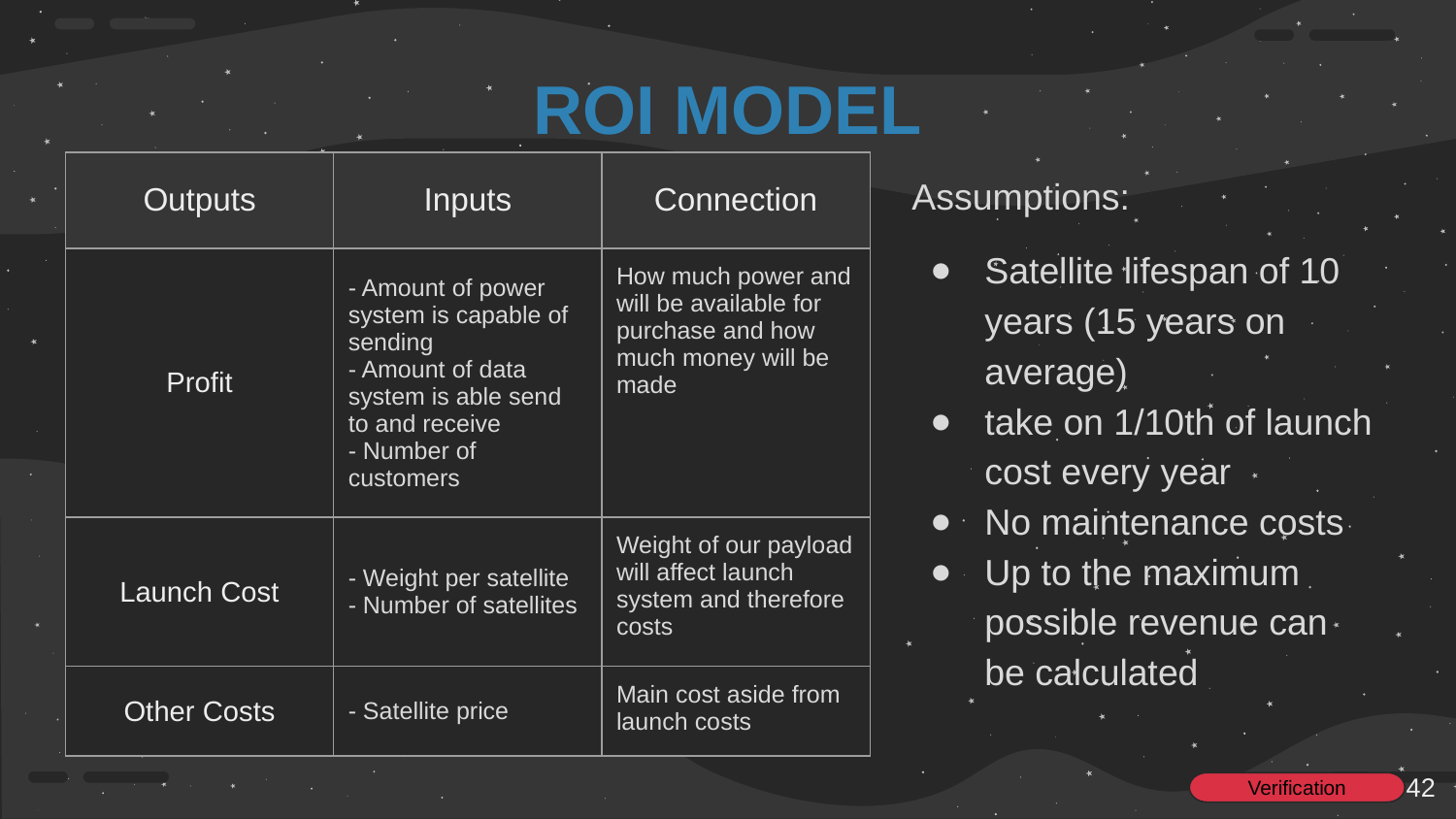

# ROI MODEL
Assumptions:
Satellite lifespan of 10 years (15 years on average)
take on 1/10th of launch cost every year
No maintenance costs
Up to the maximum possible revenue can be calculated
| Outputs | Inputs | Connection |
| --- | --- | --- |
| Profit | - Amount of power system is capable of sending - Amount of data system is able send to and receive - Number of customers | How much power and will be available for purchase and how much money will be made |
| Launch Cost | - Weight per satellite - Number of satellites | Weight of our payload will affect launch system and therefore costs |
| Other Costs | - Satellite price | Main cost aside from launch costs |
42
Verification